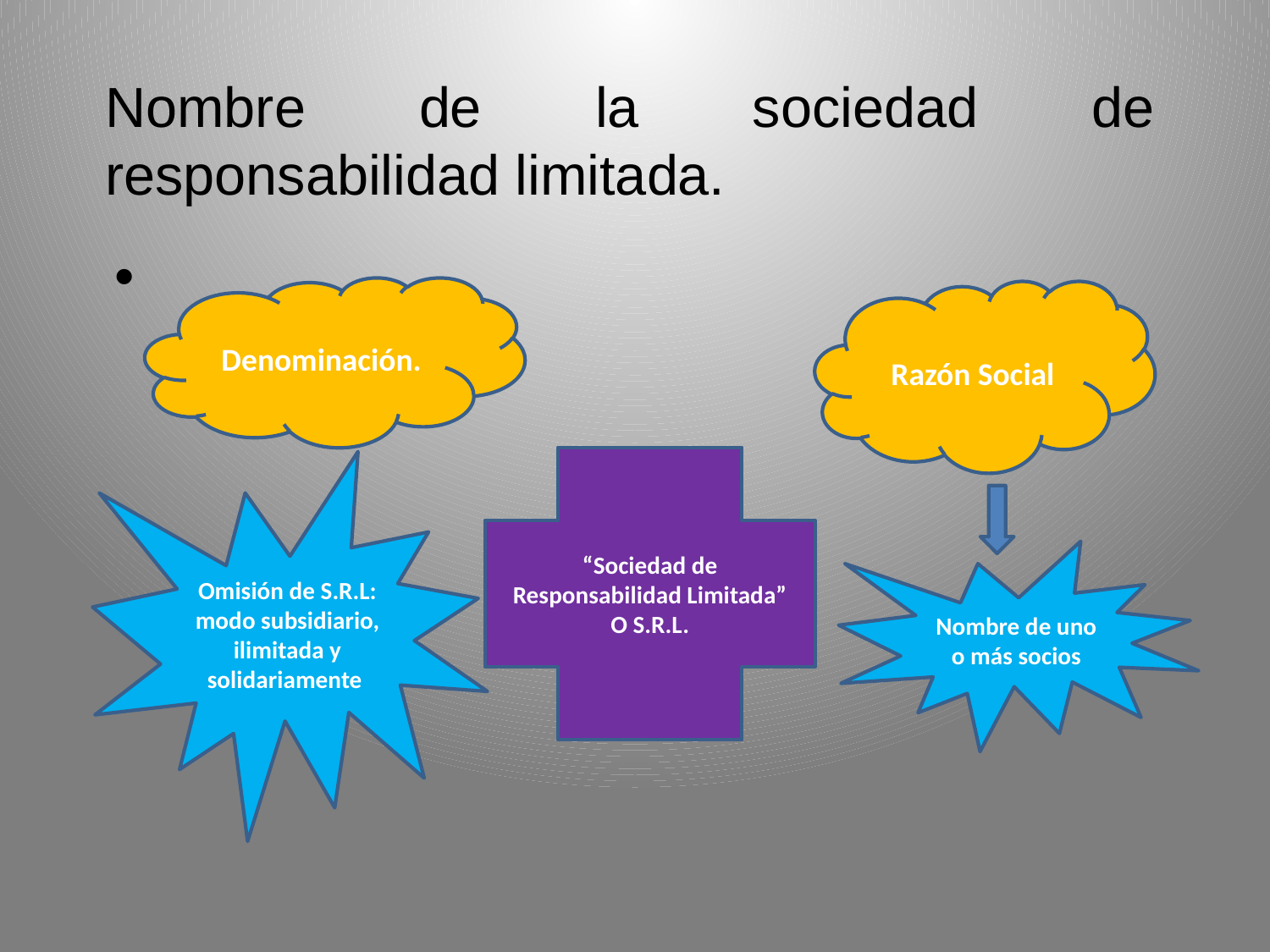

# Nombre de la sociedad de responsabilidad limitada.

Denominación.
Razón Social
“Sociedad de Responsabilidad Limitada”
O S.R.L.
Omisión de S.R.L: modo subsidiario, ilimitada y solidariamente

Nombre de uno o más socios